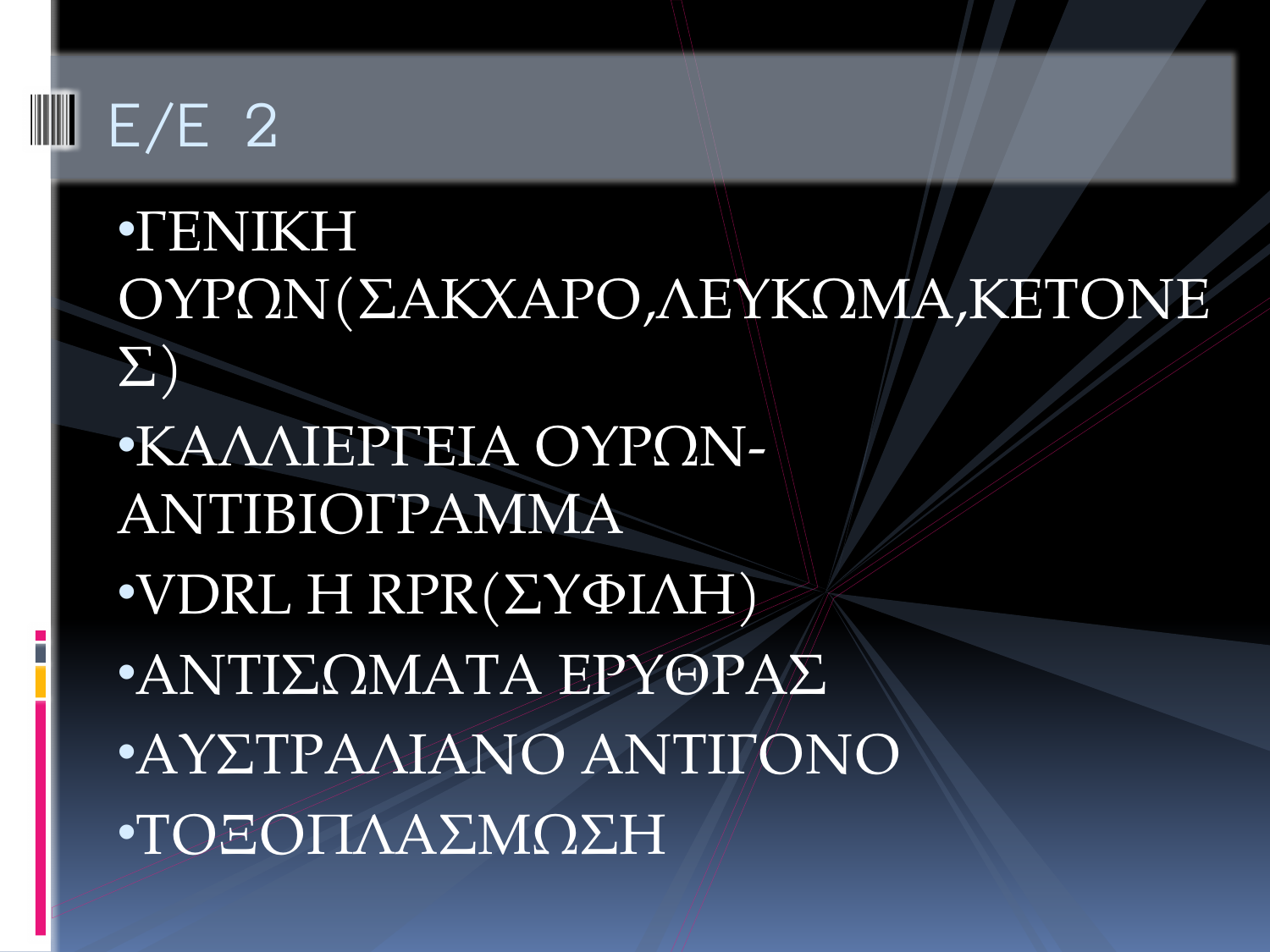

# Ε/Ε 2
ΓΕΝΙΚΗ ΟΥΡΩΝ(ΣΑΚΧΑΡΟ,ΛΕΥΚΩΜΑ,ΚΕΤΟΝΕΣ)
ΚΑΛΛΙΕΡΓΕΙΑ ΟΥΡΩΝ-ΑΝΤΙΒΙΟΓΡΑΜΜΑ
VDRL H RPR(ΣΥΦΙΛΗ)
ΑΝΤΙΣΩΜΑΤΑ ΕΡΥΘΡΑΣ
ΑΥΣΤΡΑΛΙΑΝΟ ΑΝΤΙΓΟΝΟ
ΤΟΞΟΠΛΑΣΜΩΣΗ